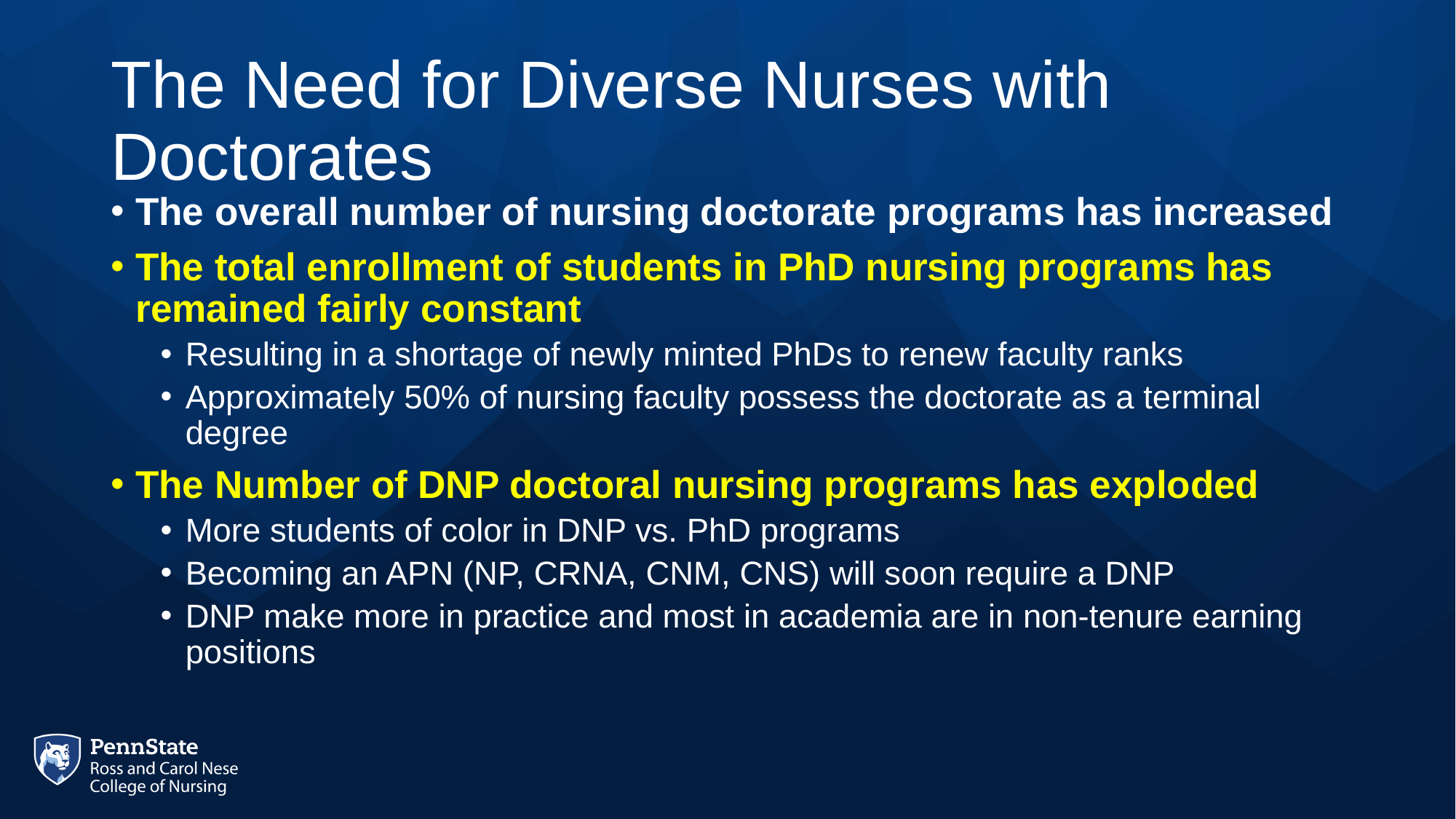

# The Need for Diverse Nurses with Doctorates
The overall number of nursing doctorate programs has increased
The total enrollment of students in PhD nursing programs has remained fairly constant
Resulting in a shortage of newly minted PhDs to renew faculty ranks
Approximately 50% of nursing faculty possess the doctorate as a terminal degree
The Number of DNP doctoral nursing programs has exploded
More students of color in DNP vs. PhD programs
Becoming an APN (NP, CRNA, CNM, CNS) will soon require a DNP
DNP make more in practice and most in academia are in non-tenure earning positions